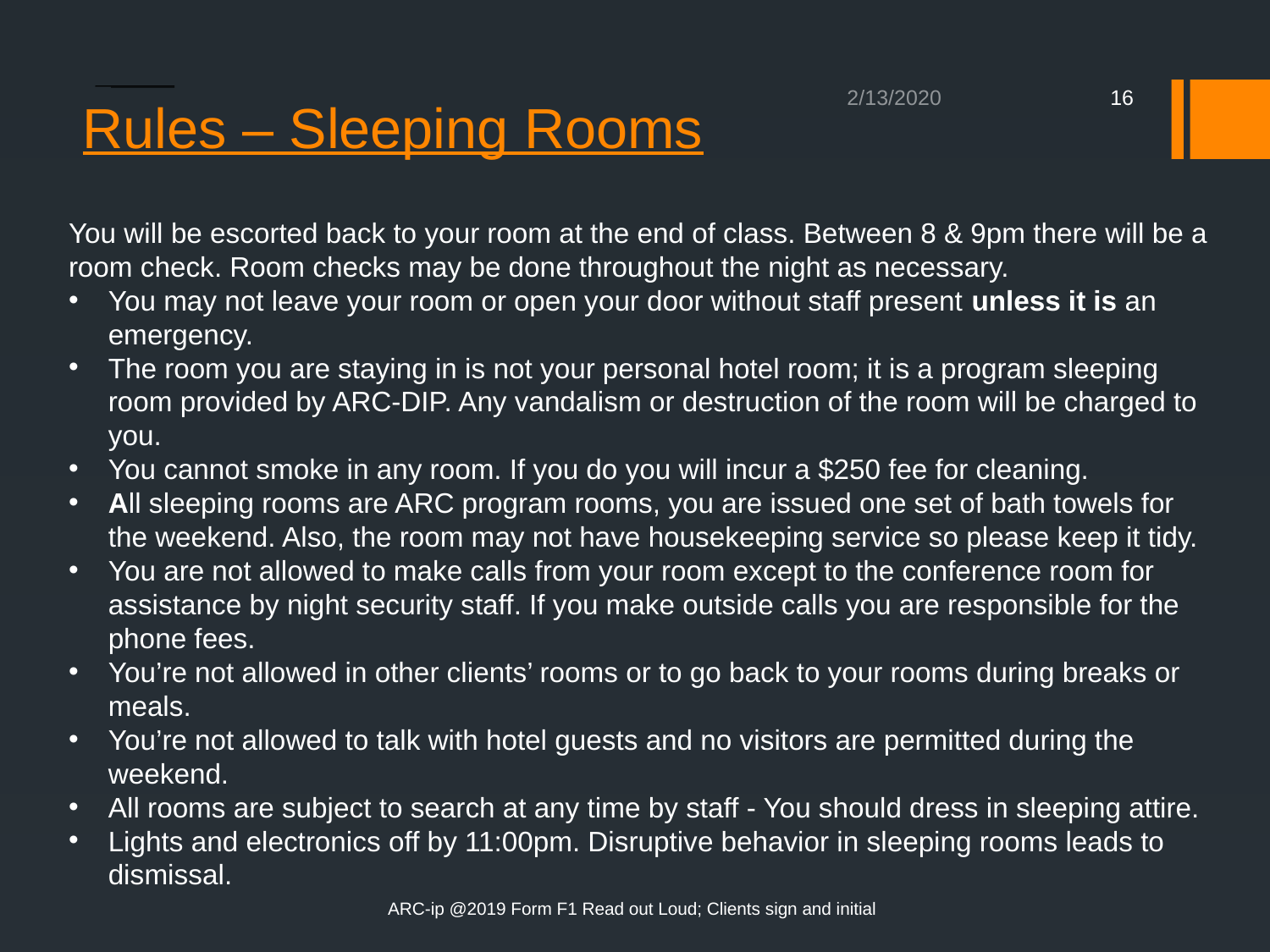

2/13/2020
16
# Rules – Sleeping Rooms

You will be escorted back to your room at the end of class. Between 8 & 9pm there will be a room check. Room checks may be done throughout the night as necessary.
You may not leave your room or open your door without staff present unless it is an emergency.
The room you are staying in is not your personal hotel room; it is a program sleeping room provided by ARC-DIP. Any vandalism or destruction of the room will be charged to you.
You cannot smoke in any room. If you do you will incur a $250 fee for cleaning.
All sleeping rooms are ARC program rooms, you are issued one set of bath towels for the weekend. Also, the room may not have housekeeping service so please keep it tidy.
You are not allowed to make calls from your room except to the conference room for assistance by night security staff. If you make outside calls you are responsible for the phone fees.
You’re not allowed in other clients’ rooms or to go back to your rooms during breaks or meals.
You’re not allowed to talk with hotel guests and no visitors are permitted during the weekend.
All rooms are subject to search at any time by staff - You should dress in sleeping attire.
Lights and electronics off by 11:00pm. Disruptive behavior in sleeping rooms leads to dismissal.

ARC-ip @2019 Form F1 Read out Loud; Clients sign and initial